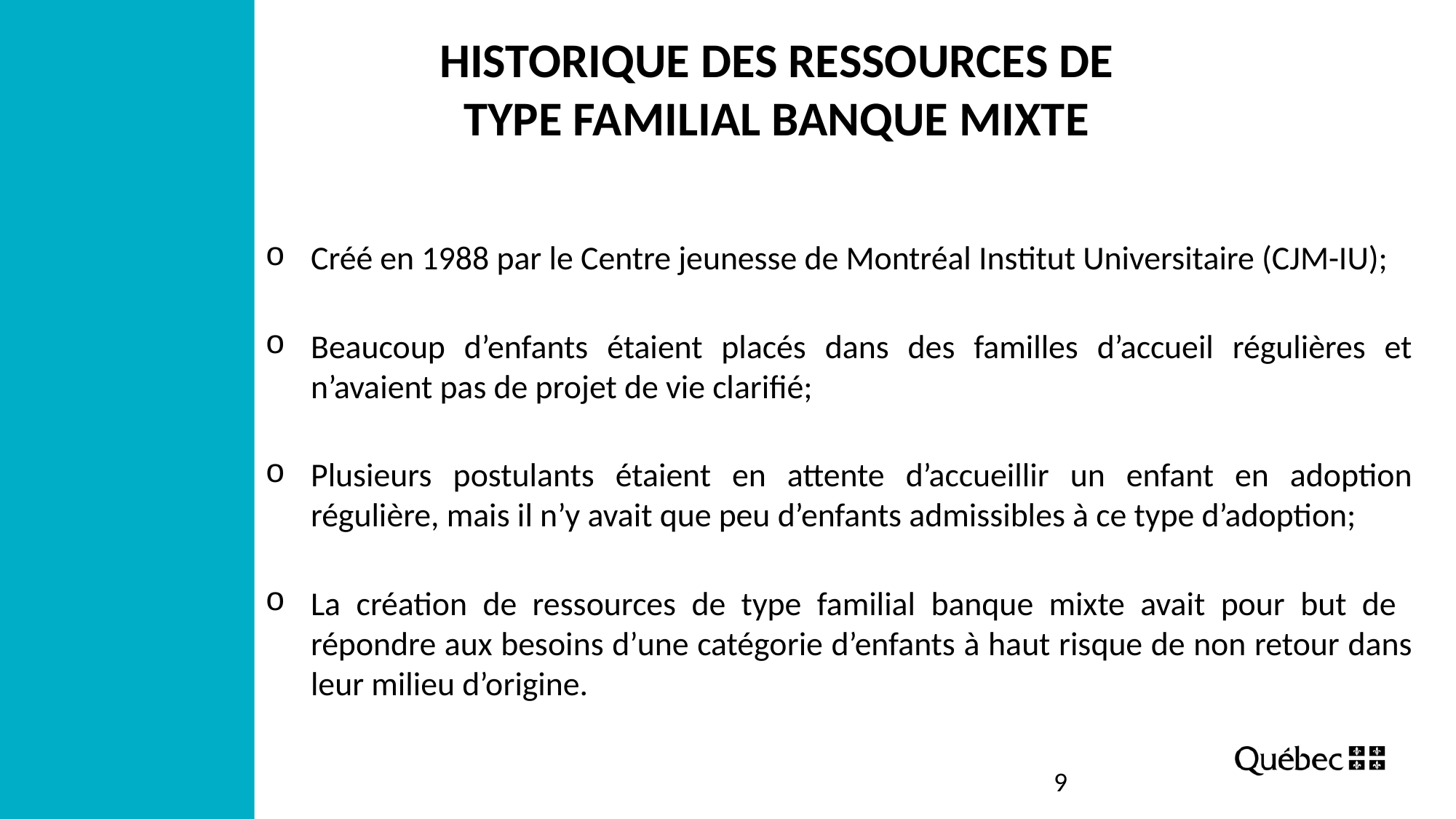

# Historique DES RESSOURCES DE TYPE FAMILIAL banque mixte
Créé en 1988 par le Centre jeunesse de Montréal Institut Universitaire (CJM-IU);
Beaucoup d’enfants étaient placés dans des familles d’accueil régulières et n’avaient pas de projet de vie clarifié;
Plusieurs postulants étaient en attente d’accueillir un enfant en adoption régulière, mais il n’y avait que peu d’enfants admissibles à ce type d’adoption;
La création de ressources de type familial banque mixte avait pour but de  répondre aux besoins d’une catégorie d’enfants à haut risque de non retour dans leur milieu d’origine.

9